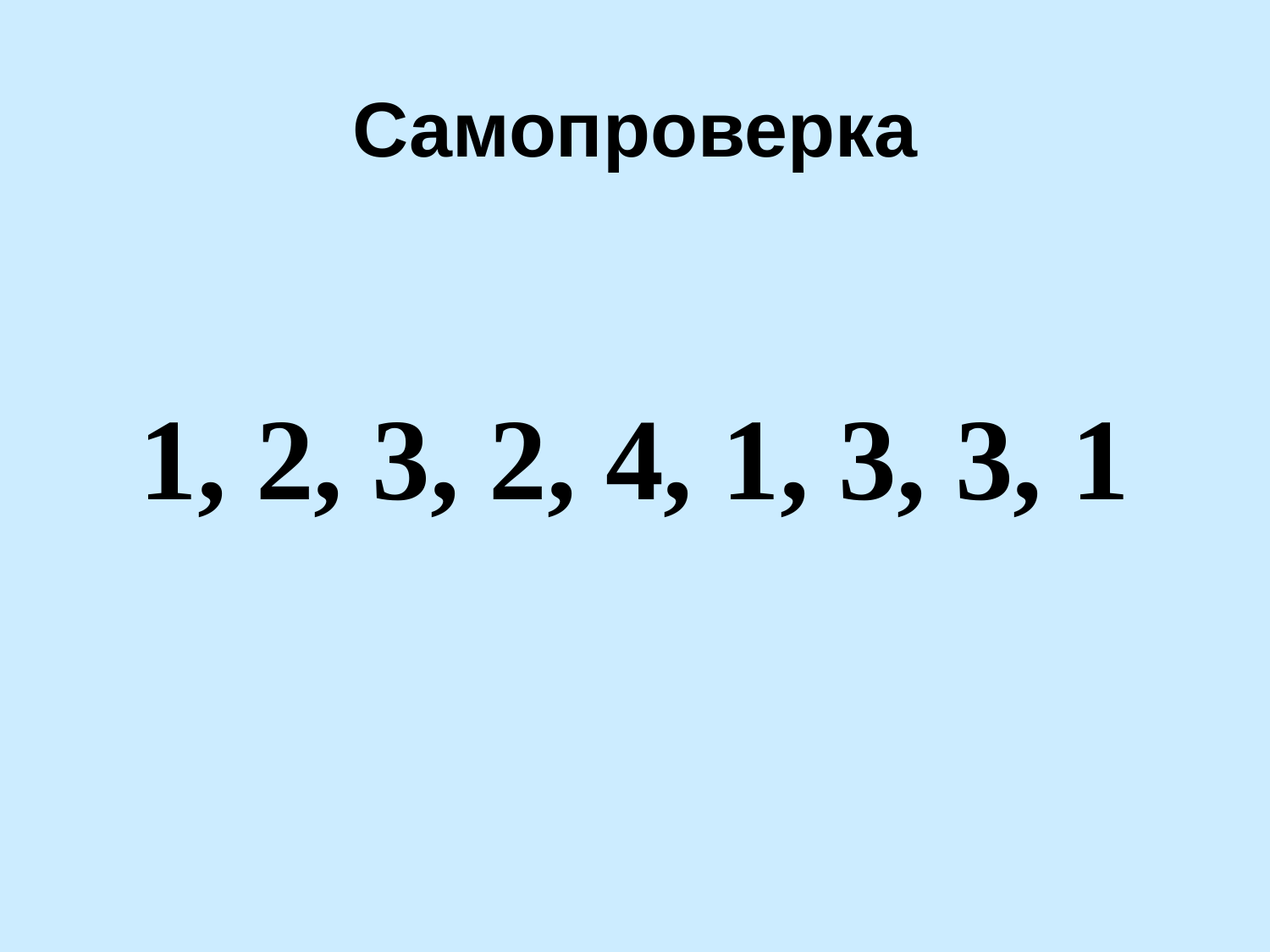

# Самопроверка

1, 2, 3, 2, 4, 1, 3, 3, 1